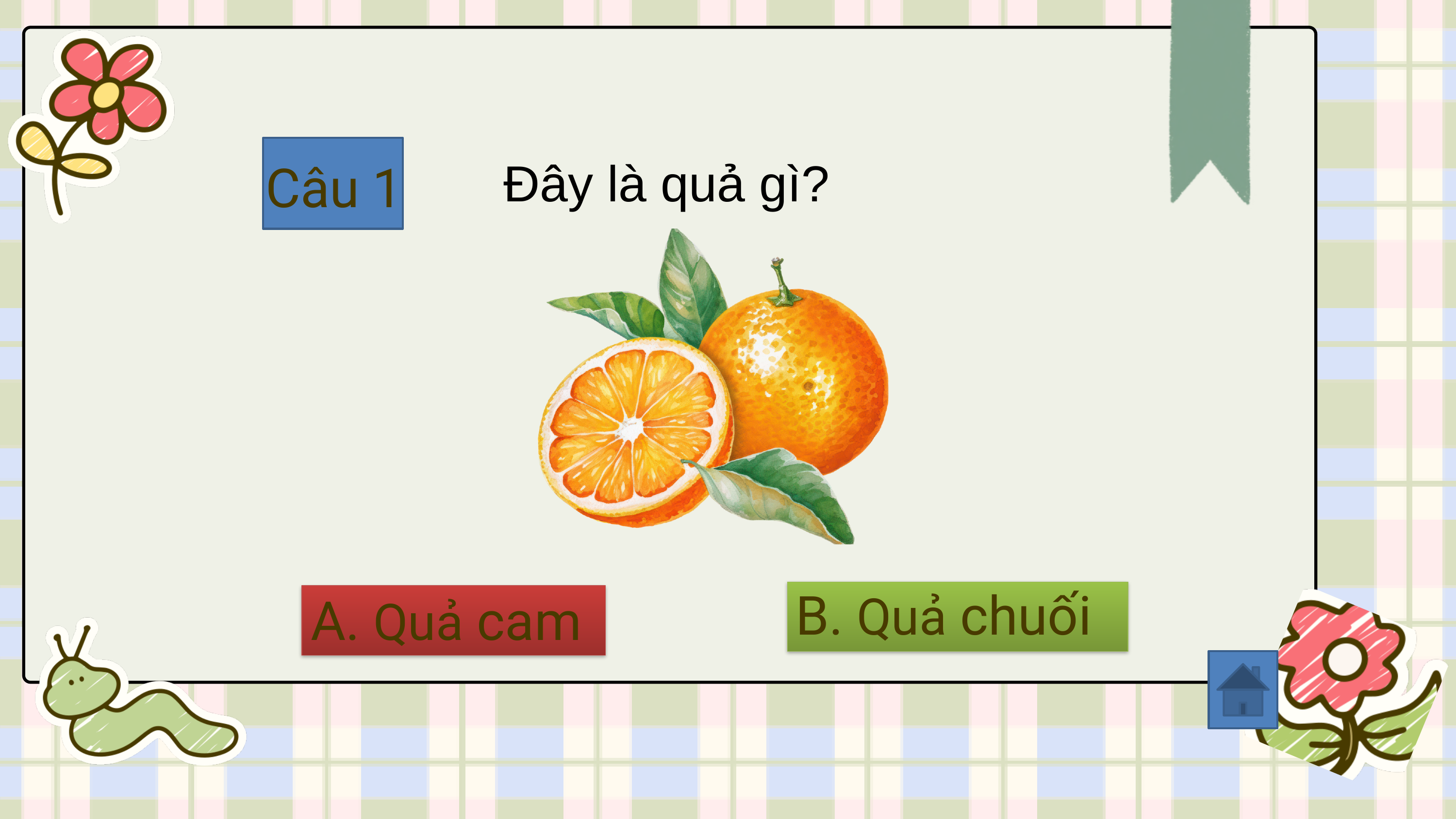

Đây là quả gì?
Câu 1

13

B. Quả chuối
A. Quả cam